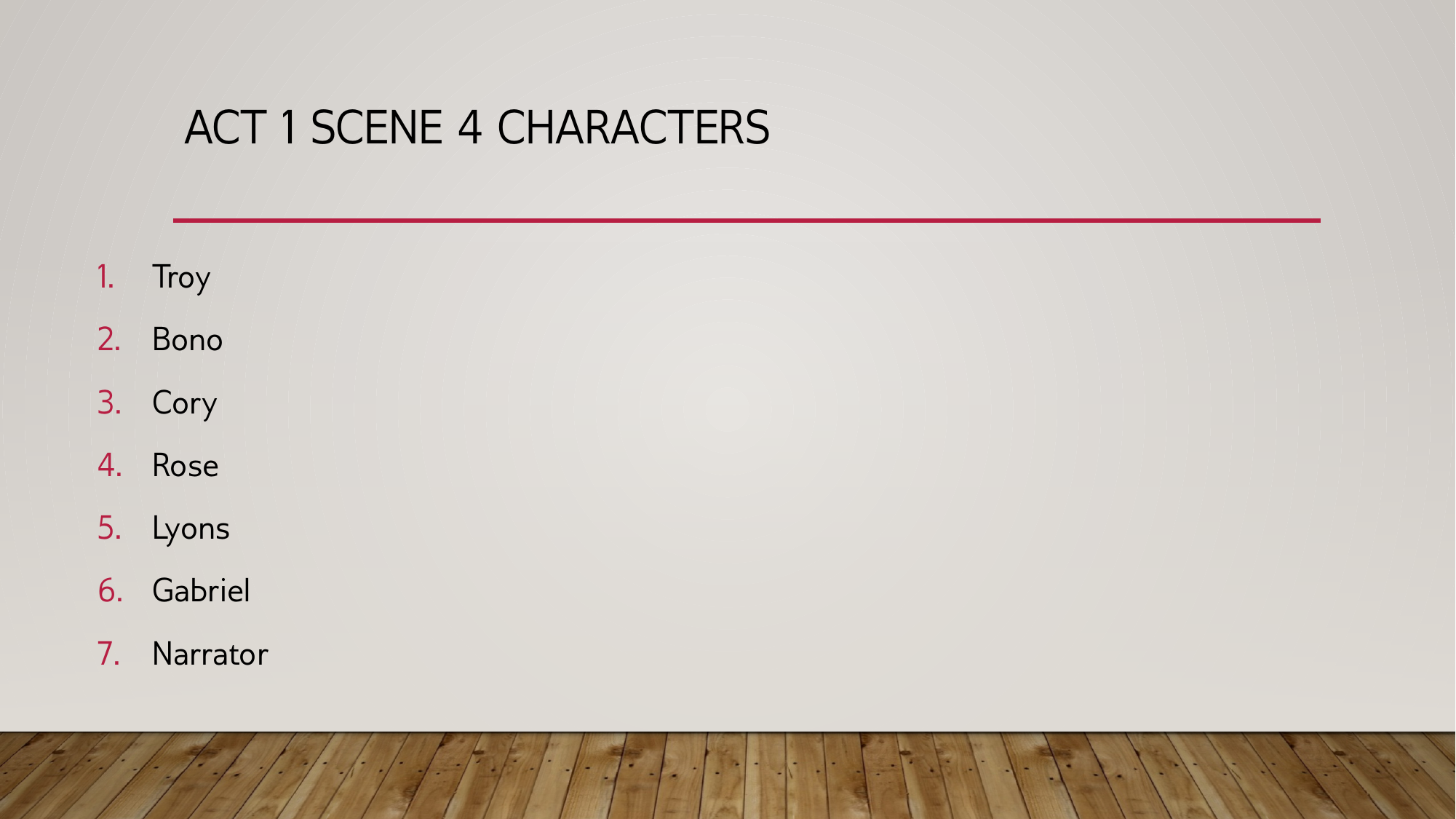

# Act 1 Scene 4 characters
Troy
Bono
Cory
Rose
Lyons
Gabriel
Narrator